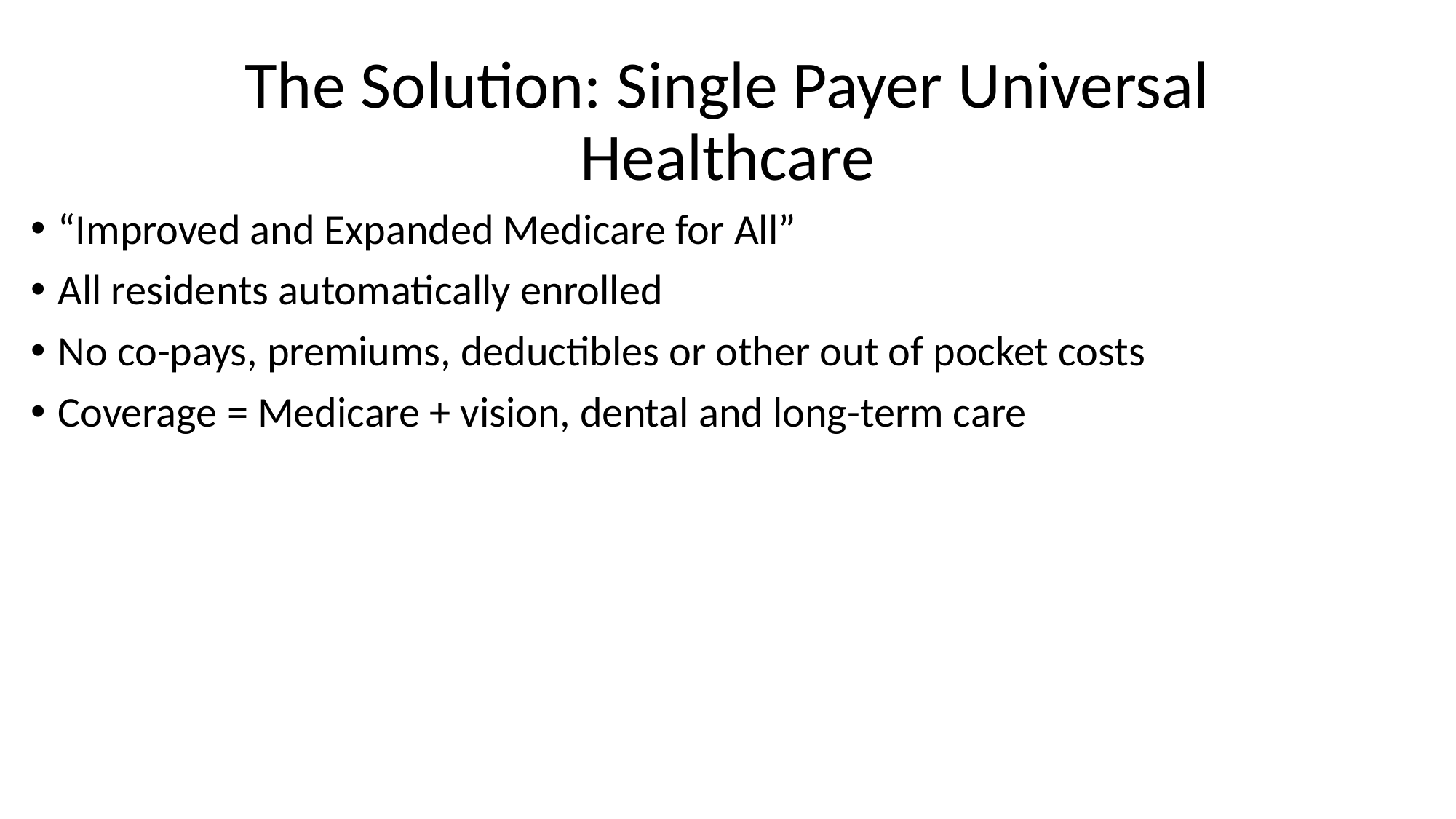

# The Solution: Single Payer Universal Healthcare
“Improved and Expanded Medicare for All”
All residents automatically enrolled
No co-pays, premiums, deductibles or other out of pocket costs
Coverage = Medicare + vision, dental and long-term care